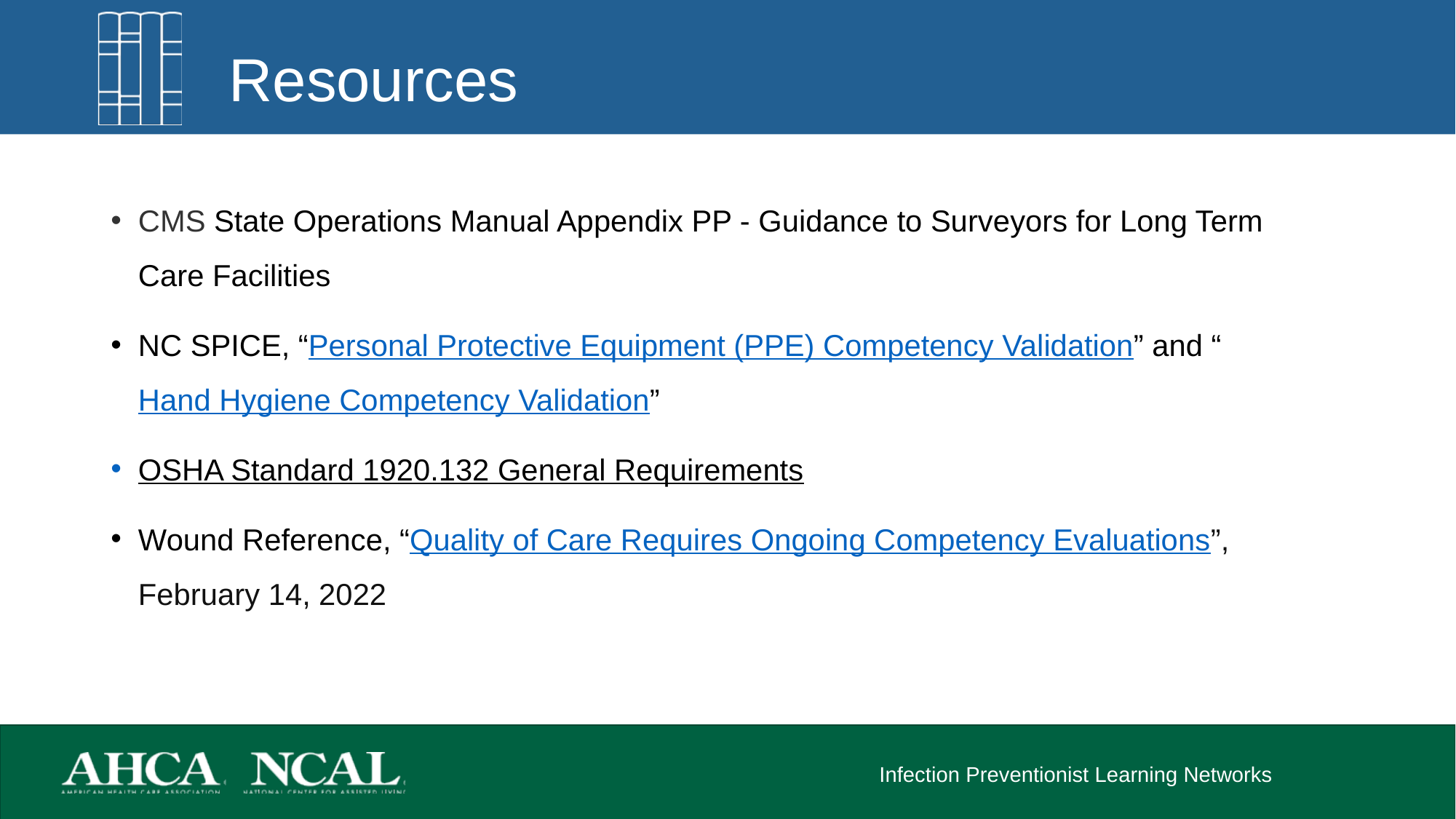

CMS State Operations Manual Appendix PP - Guidance to Surveyors for Long Term Care Facilities
NC SPICE, “Personal Protective Equipment (PPE) Competency Validation” and “Hand Hygiene Competency Validation”​
OSHA Standard 1920.132 General Requirements​
Wound Reference, “Quality of Care Requires Ongoing Competency Evaluations”, February 14, 2022​